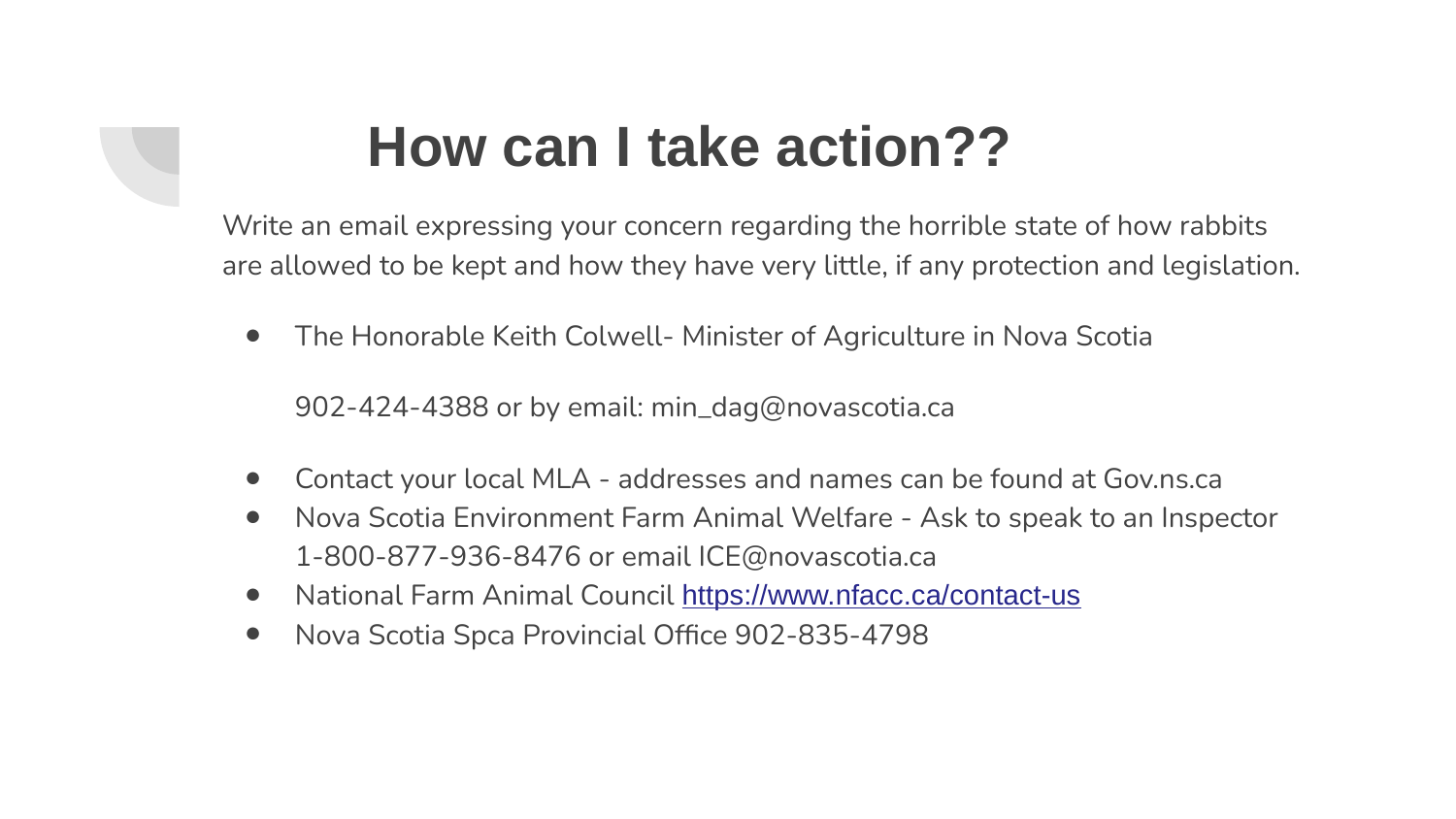

# How can I take action??
Write an email expressing your concern regarding the horrible state of how rabbits are allowed to be kept and how they have very little, if any protection and legislation.
The Honorable Keith Colwell- Minister of Agriculture in Nova Scotia
902-424-4388 or by email: min_dag@novascotia.ca
Contact your local MLA - addresses and names can be found at Gov.ns.ca
Nova Scotia Environment Farm Animal Welfare - Ask to speak to an Inspector 1-800-877-936-8476 or email ICE@novascotia.ca
National Farm Animal Council https://www.nfacc.ca/contact-us
Nova Scotia Spca Provincial Office 902-835-4798